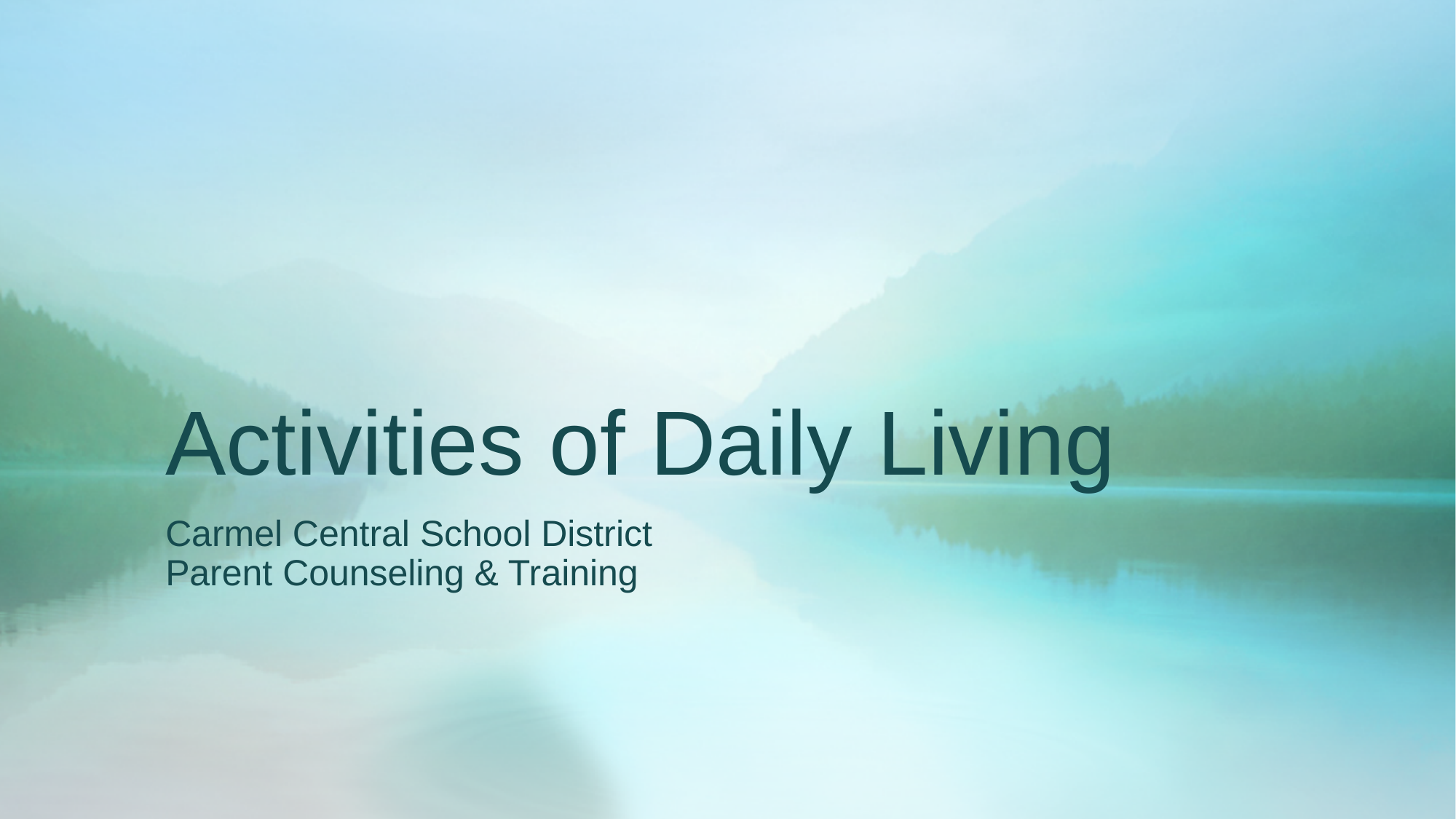

# Activities of Daily Living
Carmel Central School District
Parent Counseling & Training